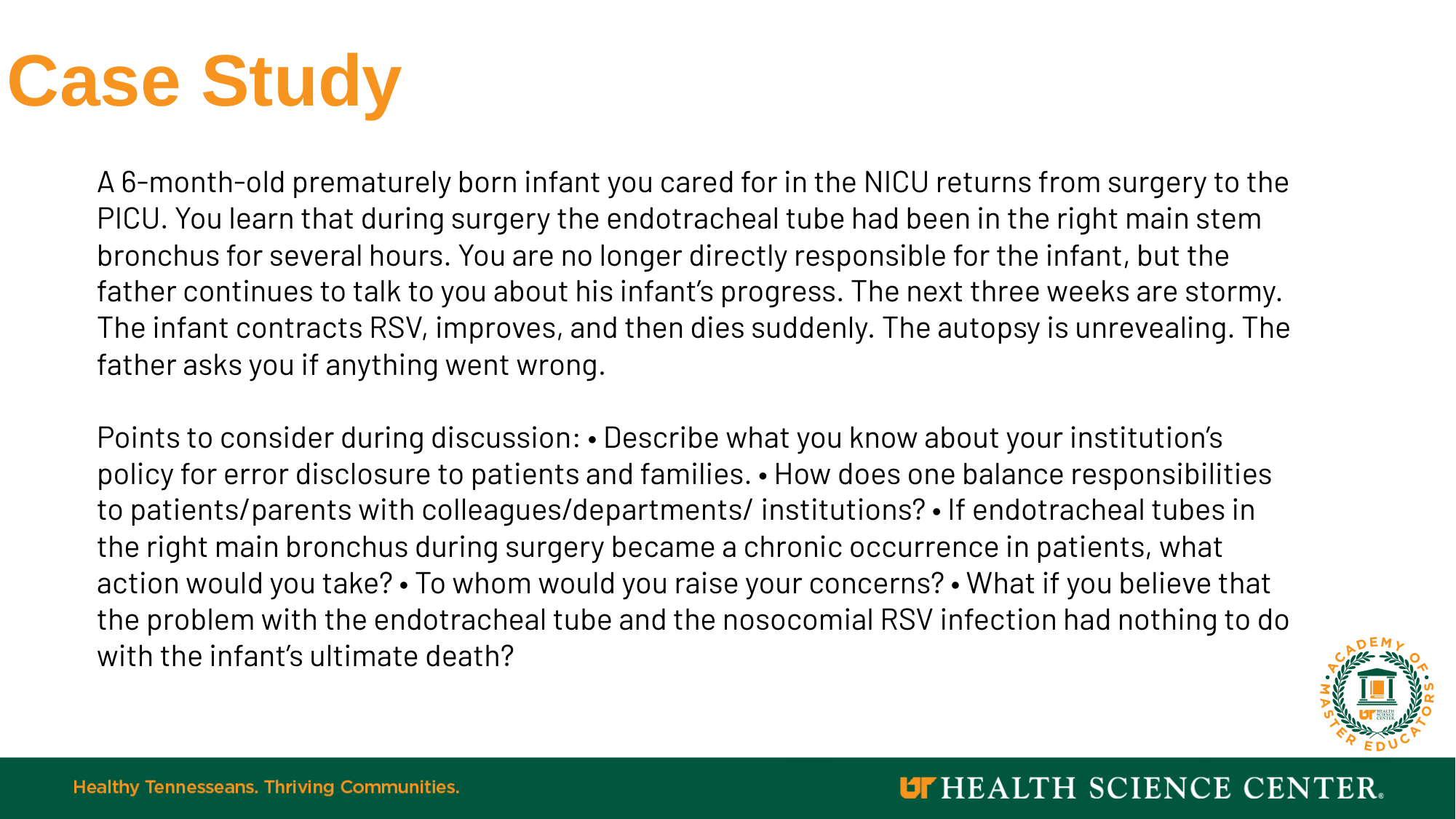

Case Study
A 6-month-old prematurely born infant you cared for in the NICU returns from surgery to the PICU. You learn that during surgery the endotracheal tube had been in the right main stem bronchus for several hours. You are no longer directly responsible for the infant, but the father continues to talk to you about his infant’s progress. The next three weeks are stormy. The infant contracts RSV, improves, and then dies suddenly. The autopsy is unrevealing. The father asks you if anything went wrong.

Points to consider during discussion: • Describe what you know about your institution’s policy for error disclosure to patients and families. • How does one balance responsibilities to patients/parents with colleagues/departments/ institutions? • If endotracheal tubes in the right main bronchus during surgery became a chronic occurrence in patients, what action would you take? • To whom would you raise your concerns? • What if you believe that the problem with the endotracheal tube and the nosocomial RSV infection had nothing to do with the infant’s ultimate death?

vs